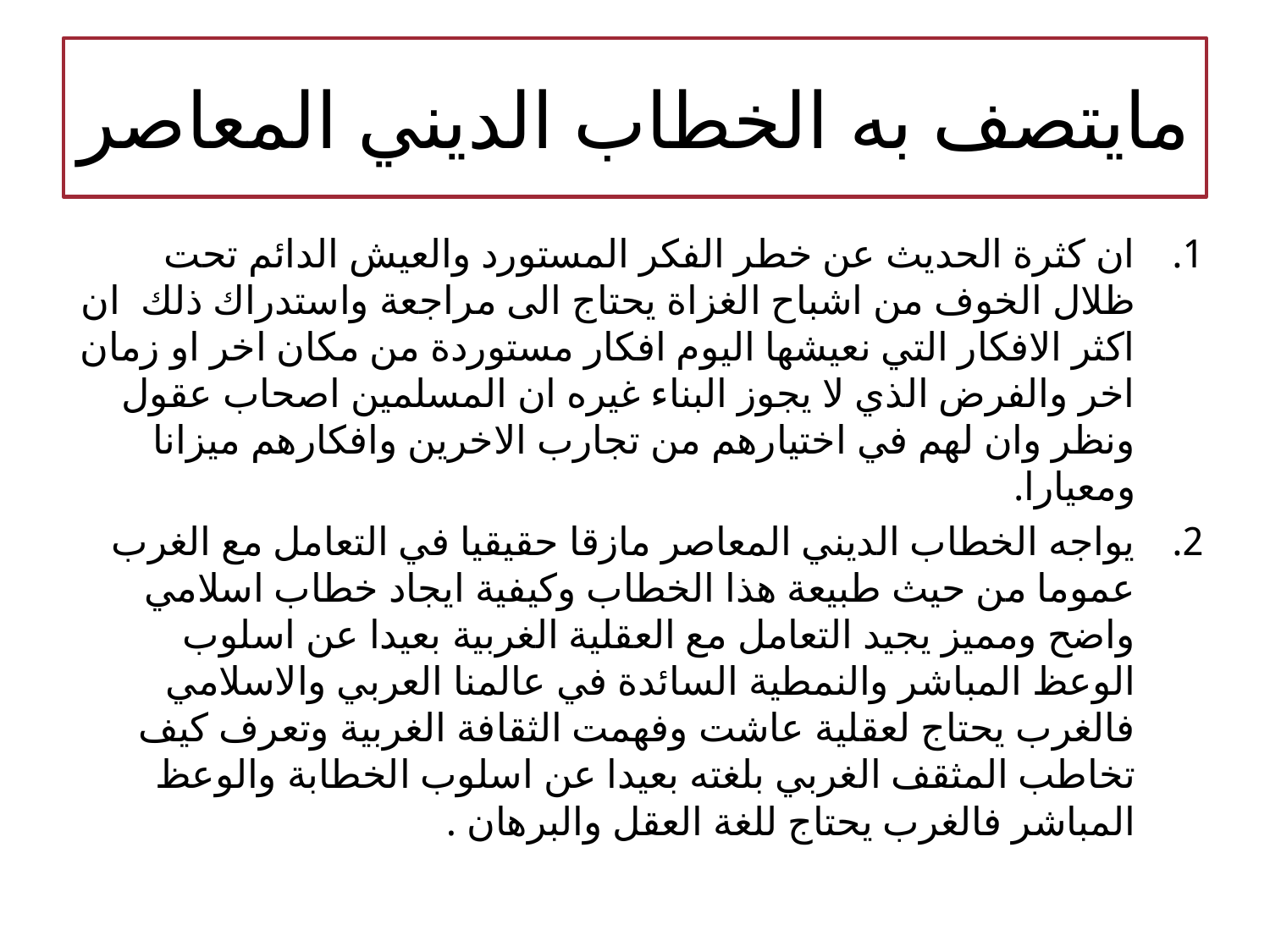

# مايتصف به الخطاب الديني المعاصر
ان كثرة الحديث عن خطر الفكر المستورد والعيش الدائم تحت ظلال الخوف من اشباح الغزاة يحتاج الى مراجعة واستدراك ذلك  ان اكثر الافكار التي نعيشها اليوم افكار مستوردة من مكان اخر او زمان اخر والفرض الذي لا يجوز البناء غيره ان المسلمين اصحاب عقول ونظر وان لهم في اختيارهم من تجارب الاخرين وافكارهم ميزانا ومعيارا.
يواجه الخطاب الديني المعاصر مازقا حقيقيا في التعامل مع الغرب عموما من حيث طبيعة هذا الخطاب وكيفية ايجاد خطاب اسلامي واضح ومميز يجيد التعامل مع العقلية الغربية بعيدا عن اسلوب الوعظ المباشر والنمطية السائدة في عالمنا العربي والاسلامي فالغرب يحتاج لعقلية عاشت وفهمت الثقافة الغربية وتعرف كيف تخاطب المثقف الغربي بلغته بعيدا عن اسلوب الخطابة والوعظ المباشر فالغرب يحتاج للغة العقل والبرهان .